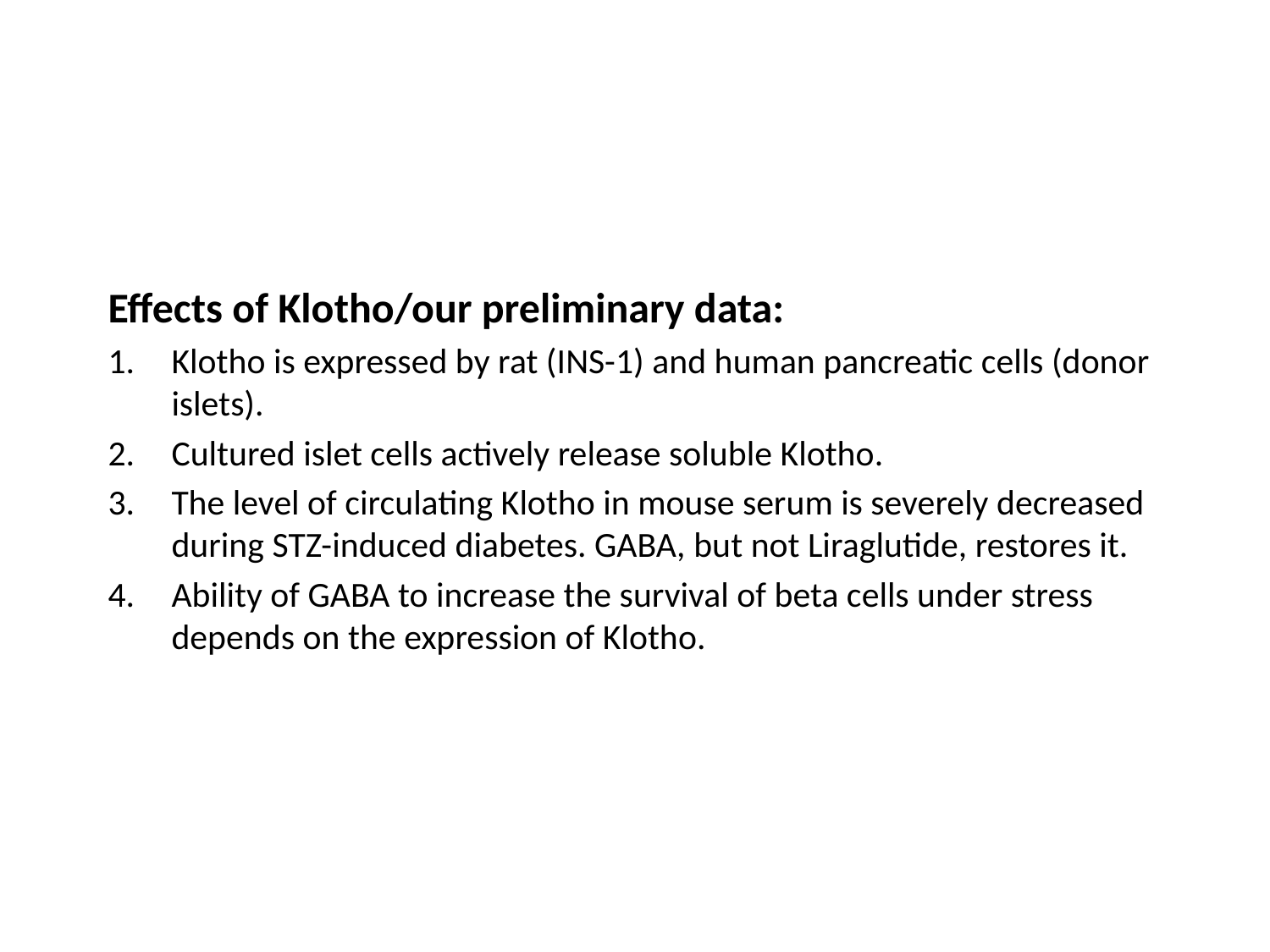

Effects of Klotho/our preliminary data:
Klotho is expressed by rat (INS-1) and human pancreatic cells (donor islets).
Cultured islet cells actively release soluble Klotho.
The level of circulating Klotho in mouse serum is severely decreased during STZ-induced diabetes. GABA, but not Liraglutide, restores it.
Ability of GABA to increase the survival of beta cells under stress depends on the expression of Klotho.